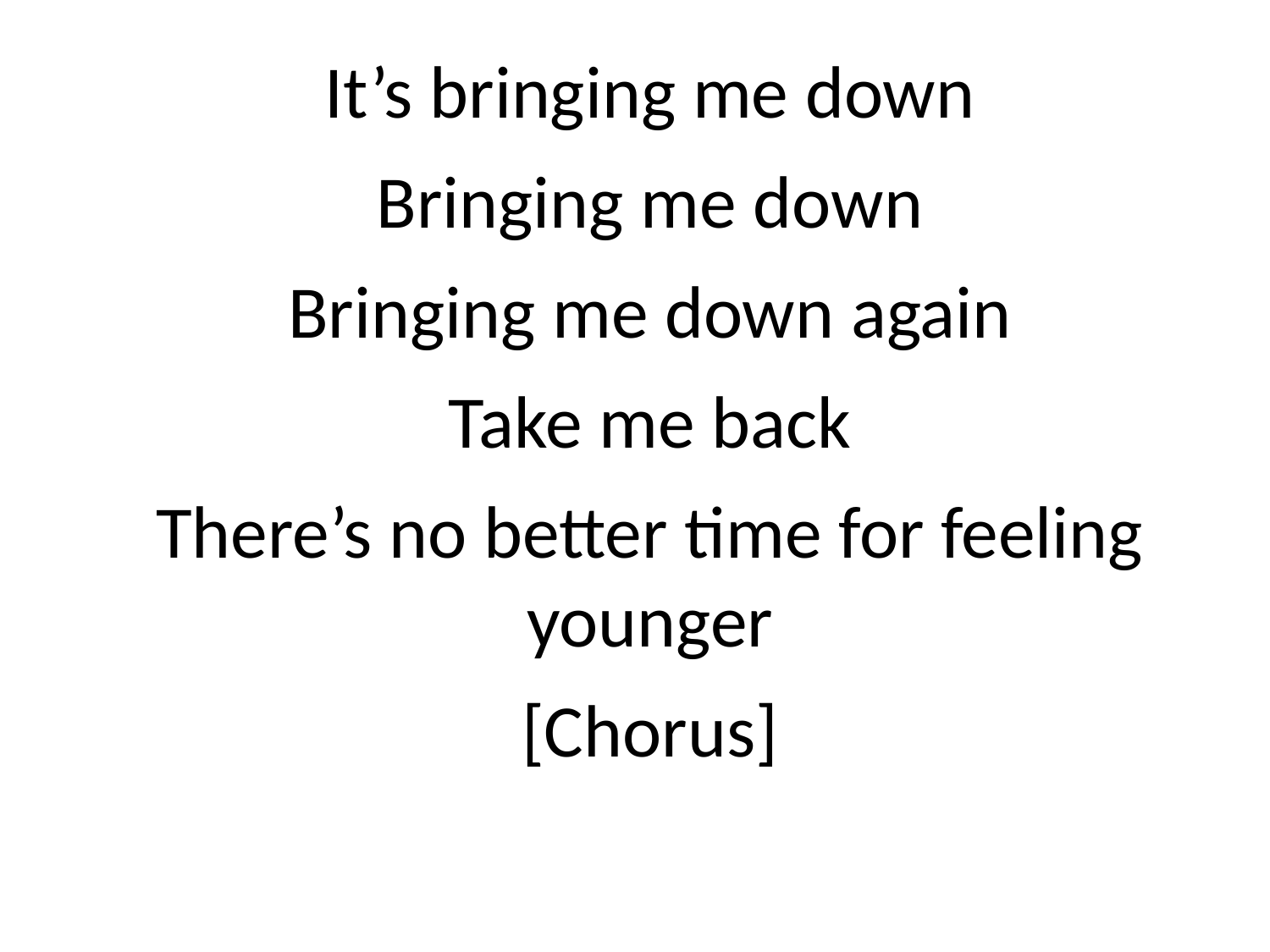

It’s bringing me down

Bringing me down

Bringing me down again

Take me back

There’s no better time for feeling
younger

[Chorus]

#